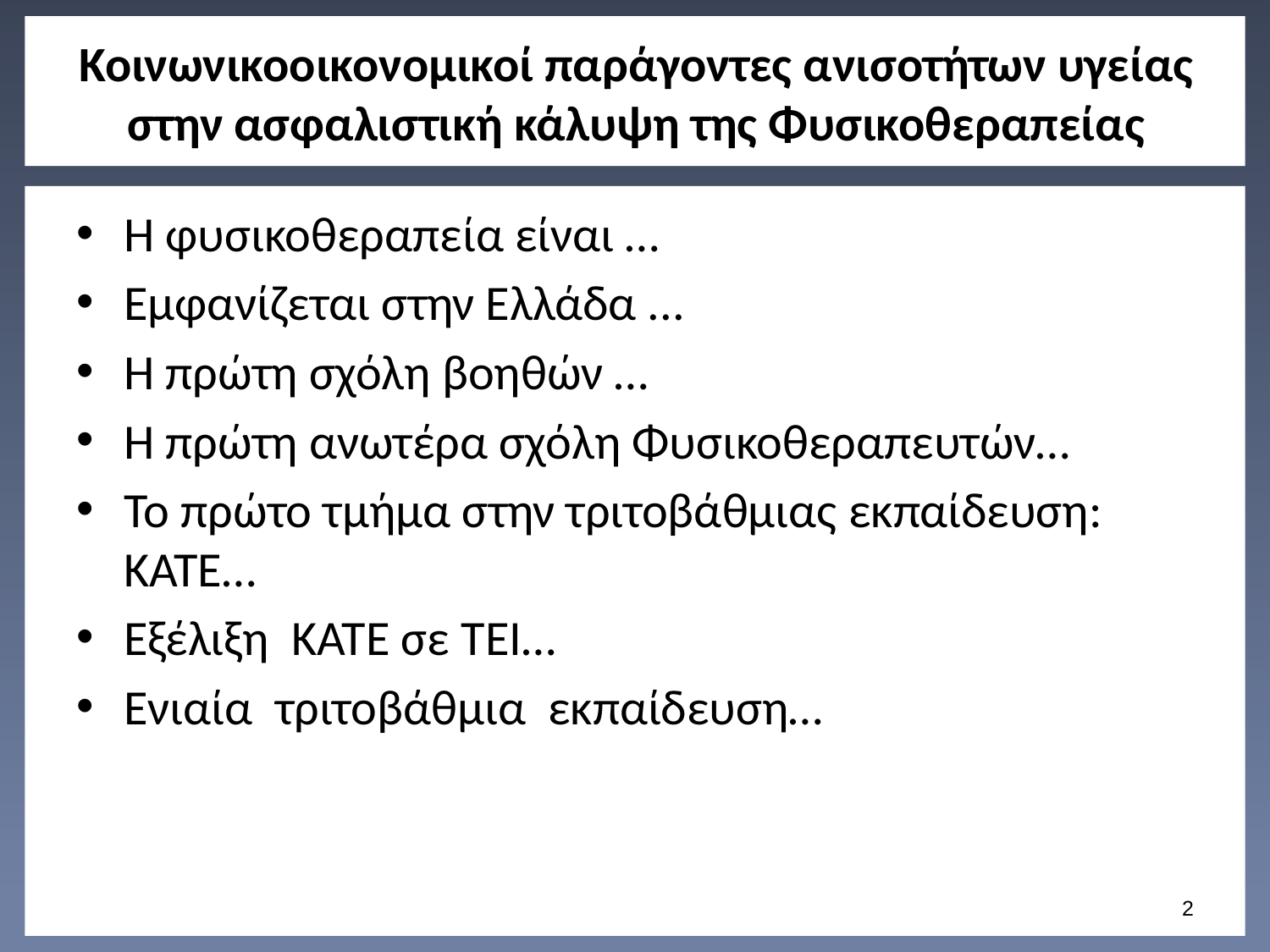

# Κοινωνικοοικονομικοί παράγοντες ανισοτήτων υγείας στην ασφαλιστική κάλυψη της Φυσικοθεραπείας
Η φυσικοθεραπεία είναι …
Εμφανίζεται στην Ελλάδα ...
Η πρώτη σχόλη βοηθών …
Η πρώτη ανωτέρα σχόλη Φυσικοθεραπευτών…
Το πρώτο τμήμα στην τριτοβάθμιας εκπαίδευση: ΚΑΤΕ…
Εξέλιξη  ΚΑΤΕ σε ΤΕΙ…
Ενιαία  τριτοβάθμια  εκπαίδευση…
2